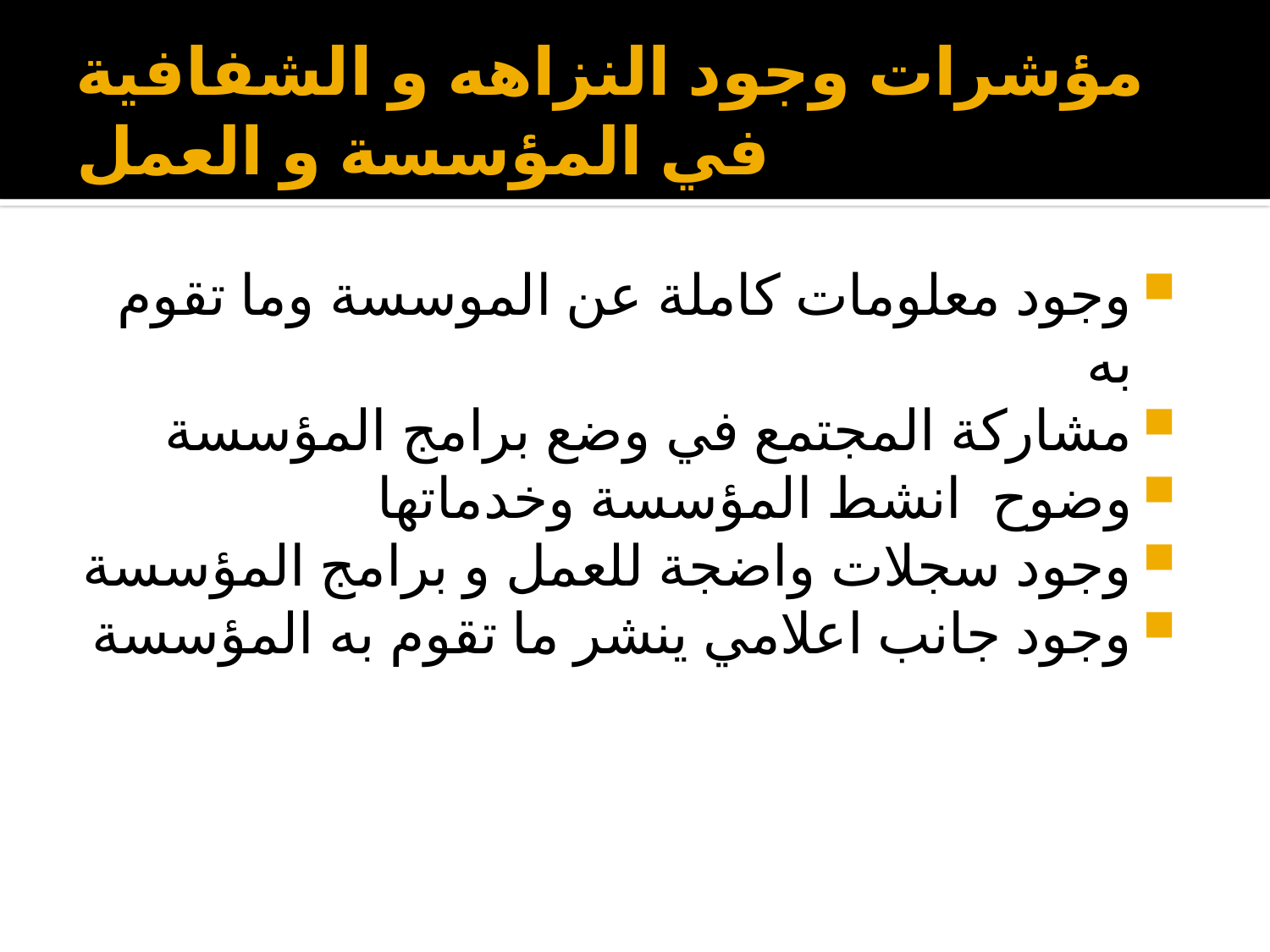

# مؤشرات وجود النزاهه و الشفافية في المؤسسة و العمل
وجود معلومات كاملة عن الموسسة وما تقوم به
مشاركة المجتمع في وضع برامج المؤسسة
وضوح  انشط المؤسسة وخدماتها
وجود سجلات واضجة للعمل و برامج المؤسسة
وجود جانب اعلامي ينشر ما تقوم به المؤسسة